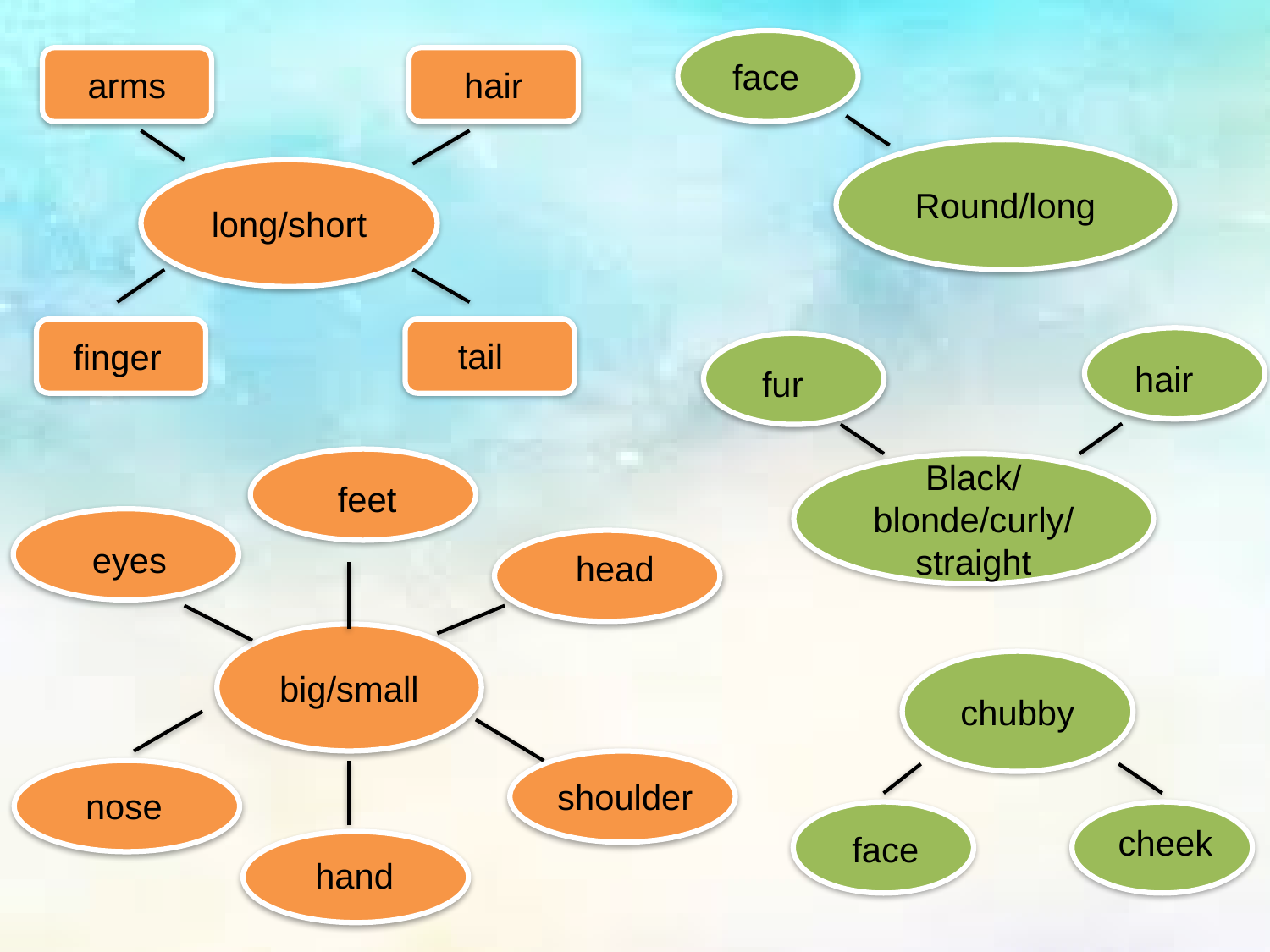

arms
hair
face
Round/long
long/short

tail

finger

hair
fur

Black/blonde/curly/straight
feet

eyes
head
big/small
chubby

shoulder
nose

cheek
face

hand